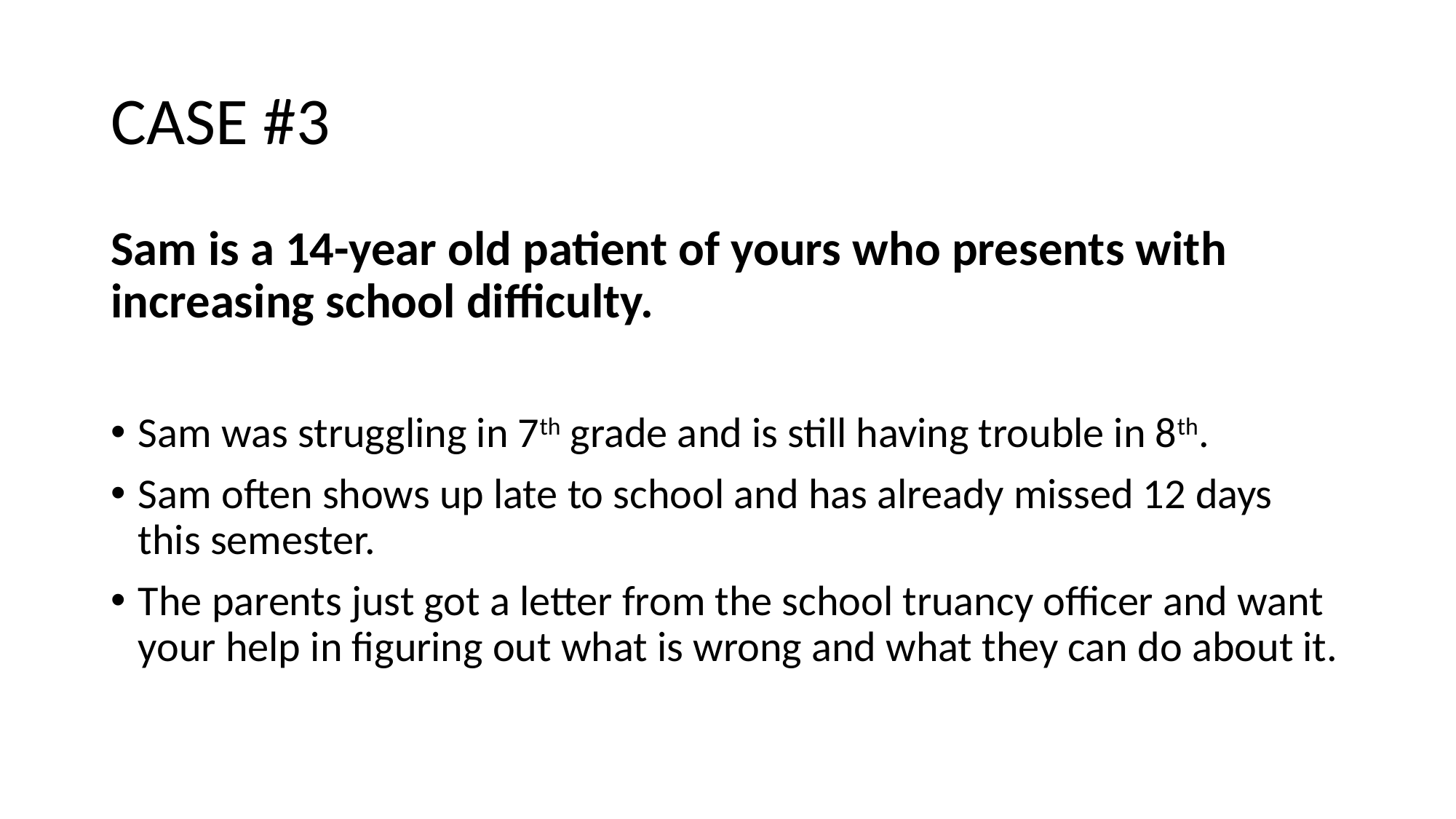

# CASE #3
Sam is a 14-year old patient of yours who presents with increasing school difficulty.

Sam was struggling in 7th grade and is still having trouble in 8th.
Sam often shows up late to school and has already missed 12 days this semester.
The parents just got a letter from the school truancy officer and want your help in figuring out what is wrong and what they can do about it.